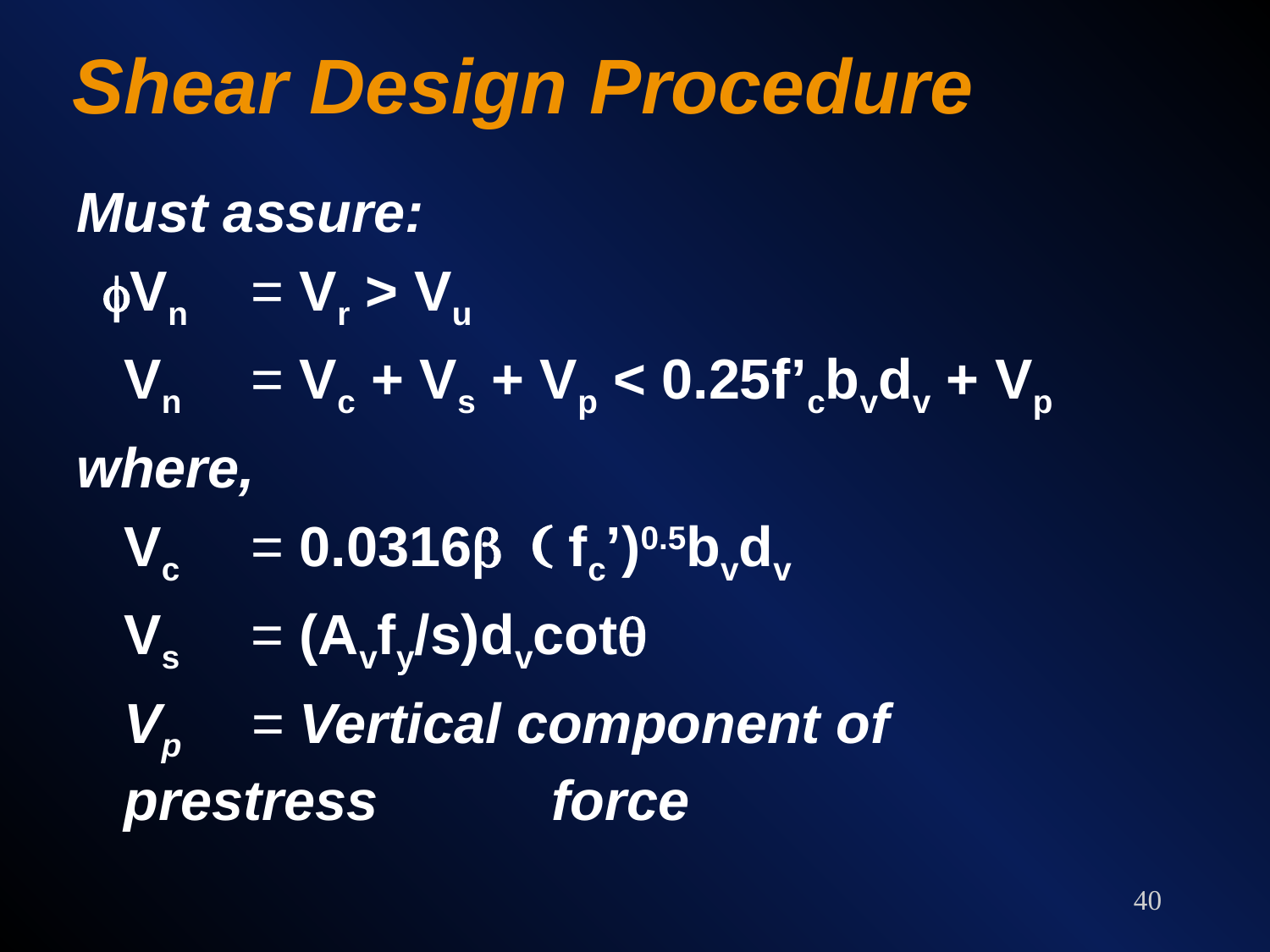

# Shear Design Procedure
Must assure:
 φVn 	= Vr > Vu
	Vn 	= Vc + Vs + Vp < 0.25f’cbvdv + Vp
where,
	Vc 	= 0.0316β ( fc’)0.5bvdv
	Vs 	= (Avfy/s)dvcotθ
	Vp	= Vertical component of prestress 	   force
40